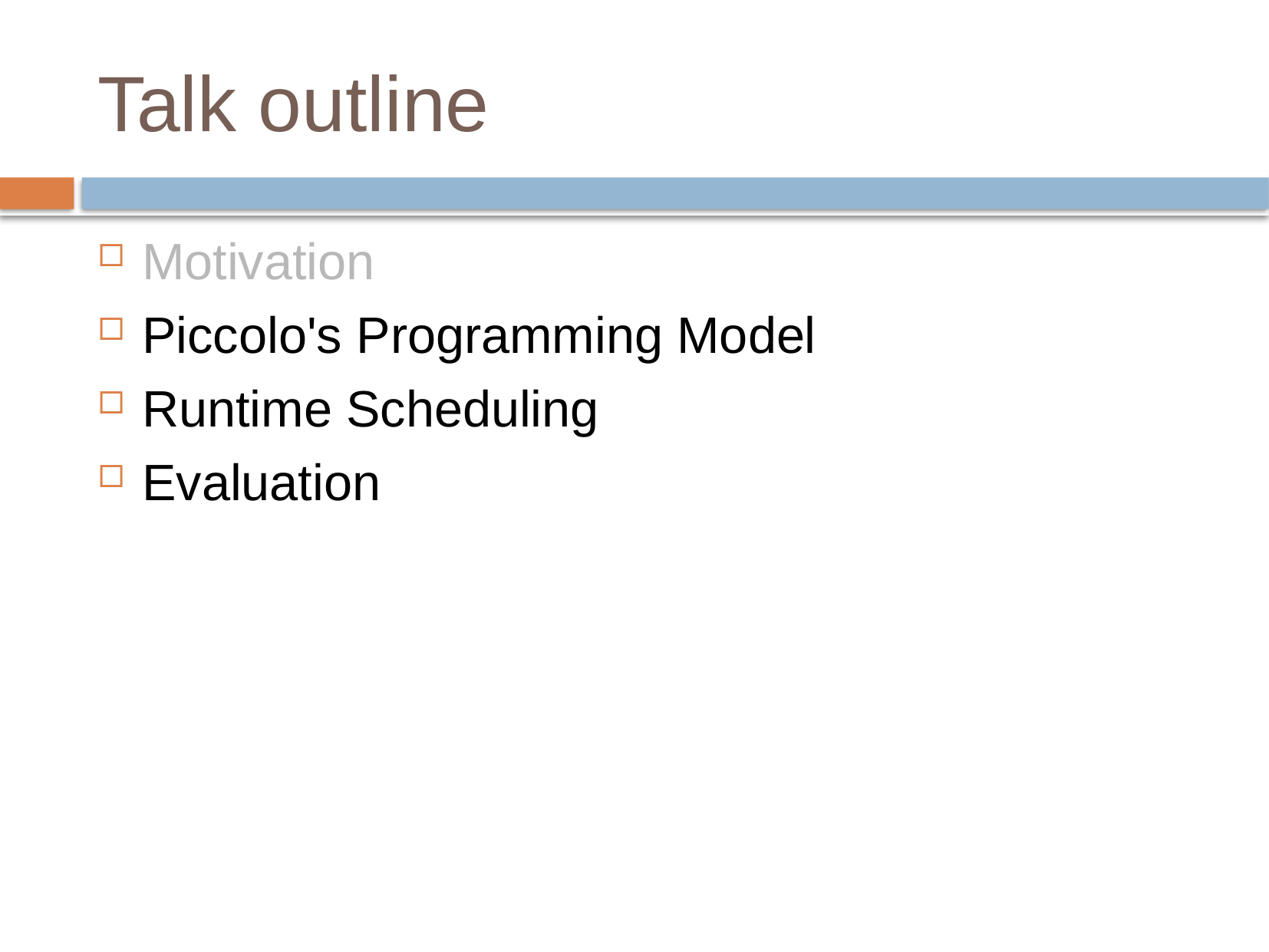

# Talk outline
Motivation
Piccolo's Programming Model
Runtime Scheduling
Evaluation